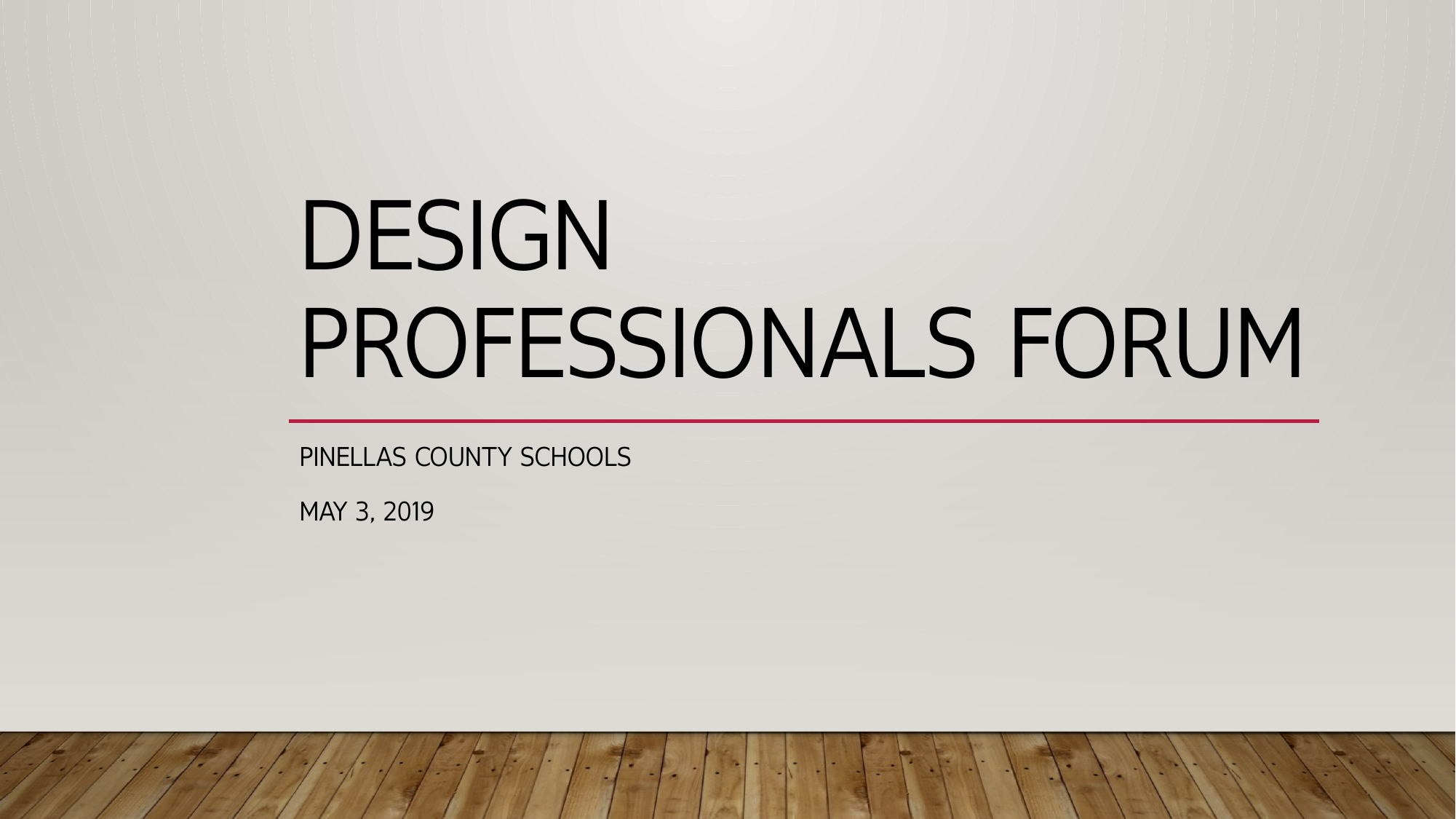

# DESIGN Professionals forum
Pinellas county Schools
May 3, 2019